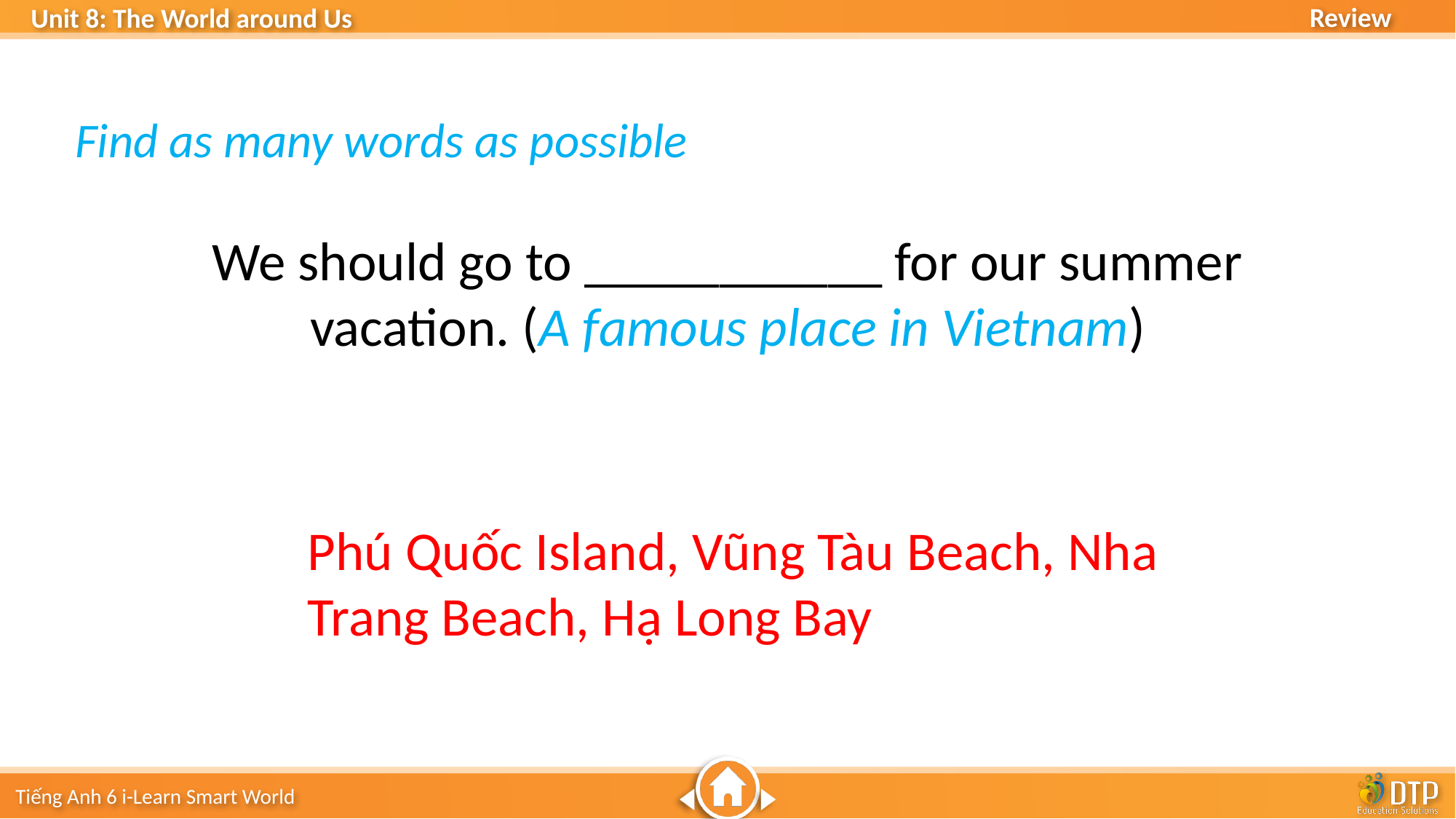

Find as many words as possible
We should go to ___________ for our summer vacation. (A famous place in Vietnam)
Phú Quốc Island, Vũng Tàu Beach, Nha Trang Beach, Hạ Long Bay